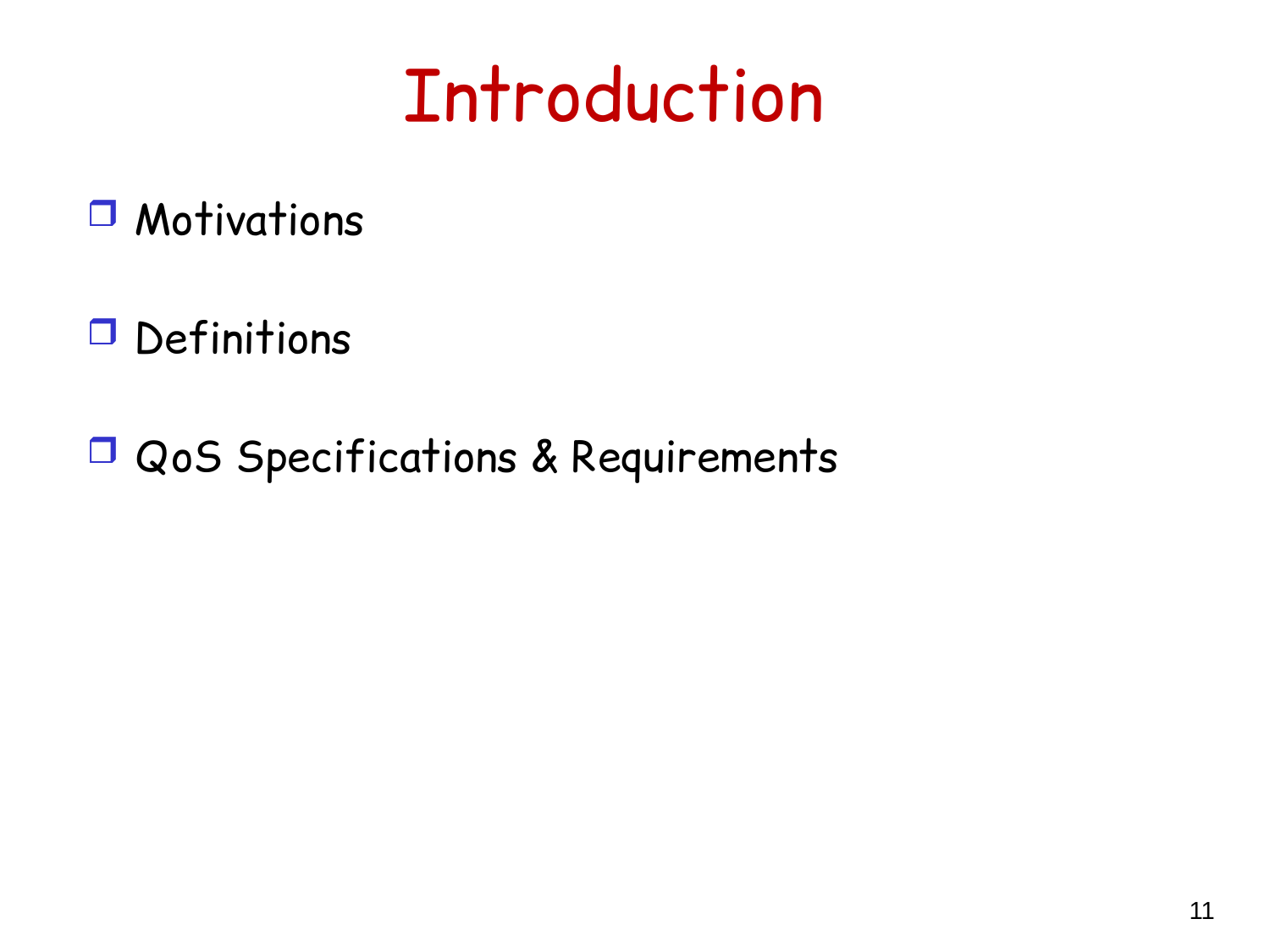

# Introduction
Motivations

Definitions

QoS Specifications & Requirements

11